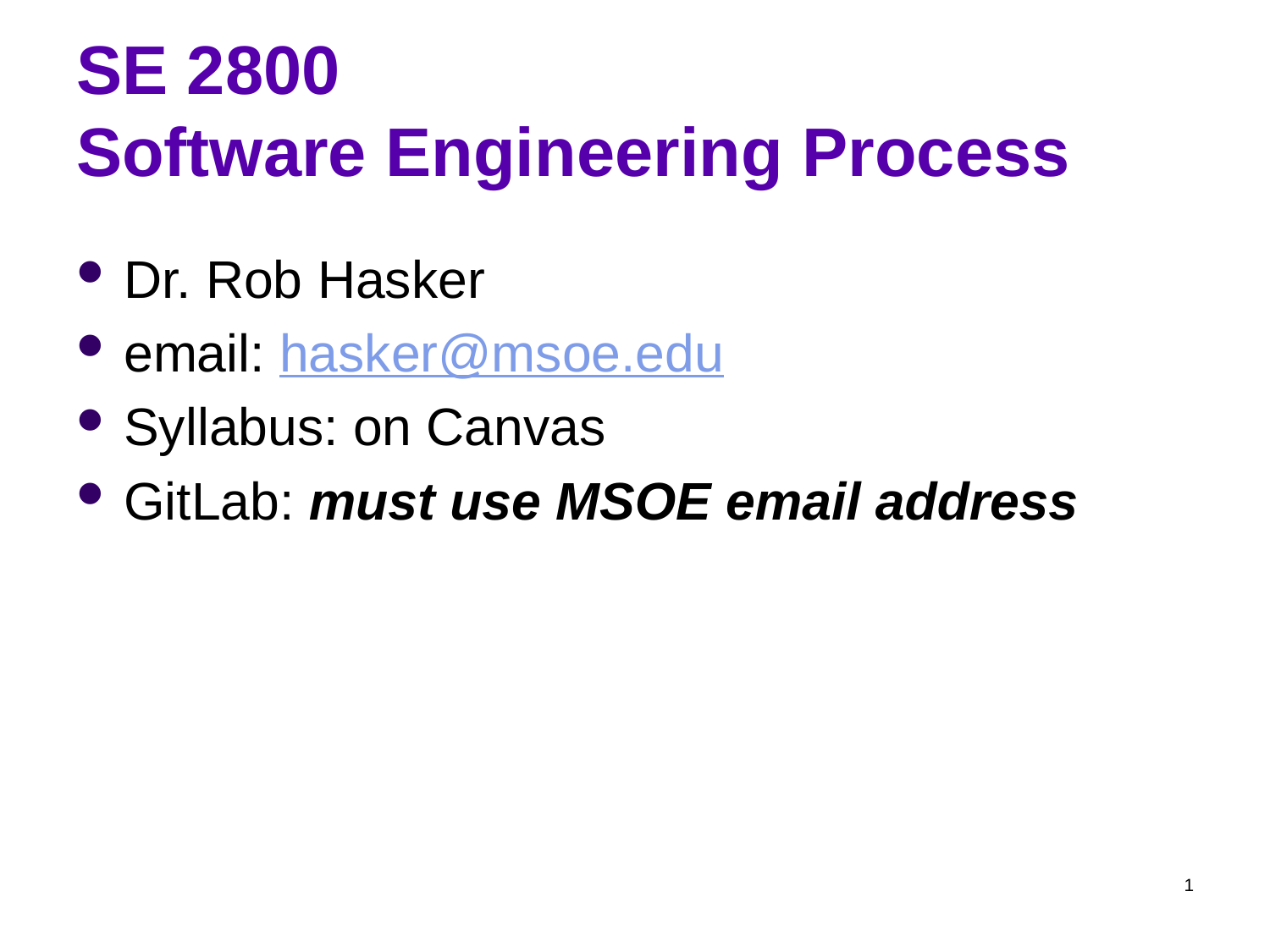

# SE 2800 Software Engineering Process
Dr. Rob Hasker
email: hasker@msoe.edu
Syllabus: on Canvas
GitLab: must use MSOE email address
1